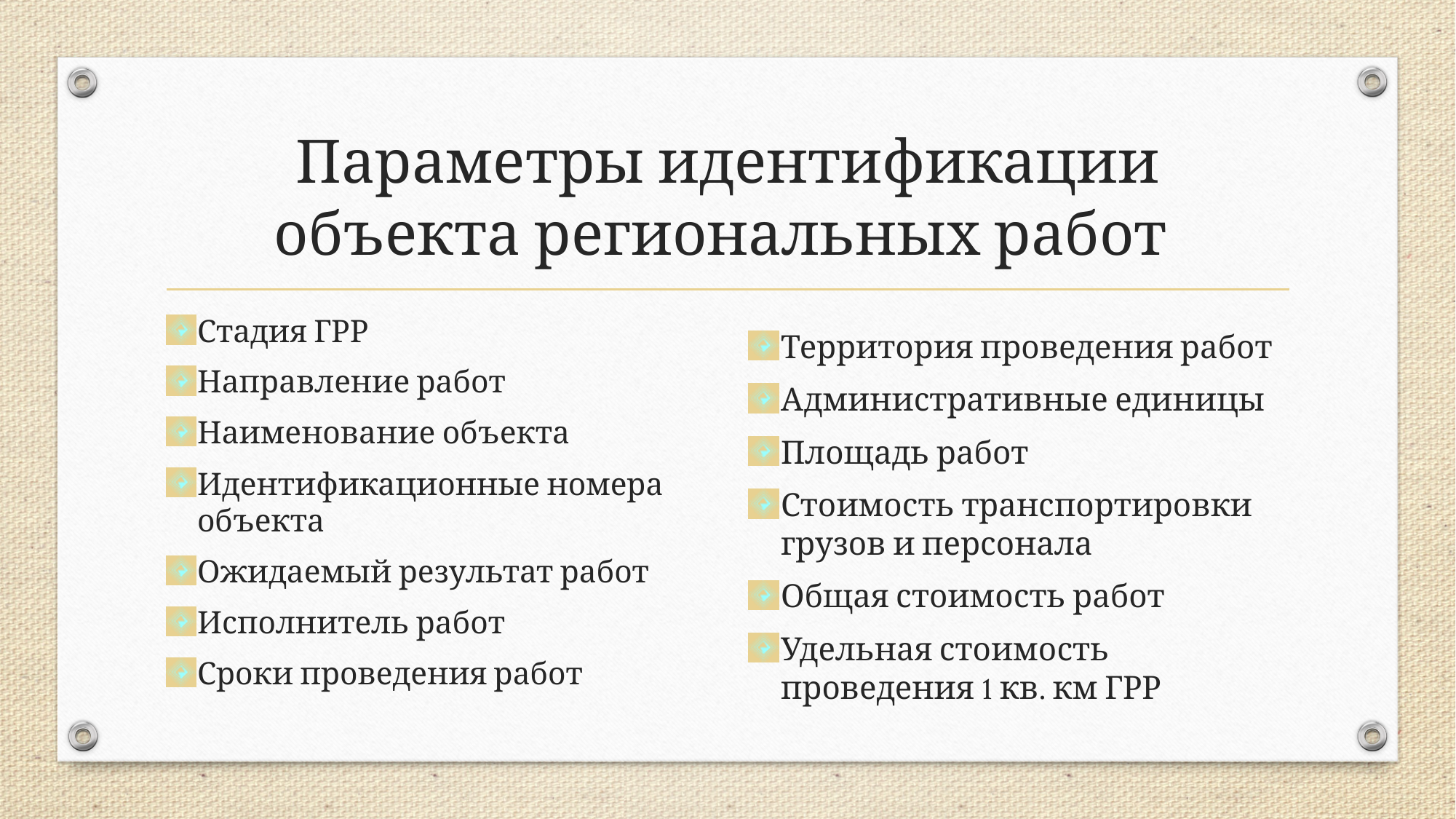

# Параметры идентификации объекта региональных работ
Стадия ГРР
Направление работ
Наименование объекта
Идентификационные номера объекта
Ожидаемый результат работ
Исполнитель работ
Сроки проведения работ

Территория проведения работ
Административные единицы
Площадь работ
Стоимость транспортировки грузов и персонала
Общая стоимость работ
Удельная стоимость проведения 1 кв. км ГРР